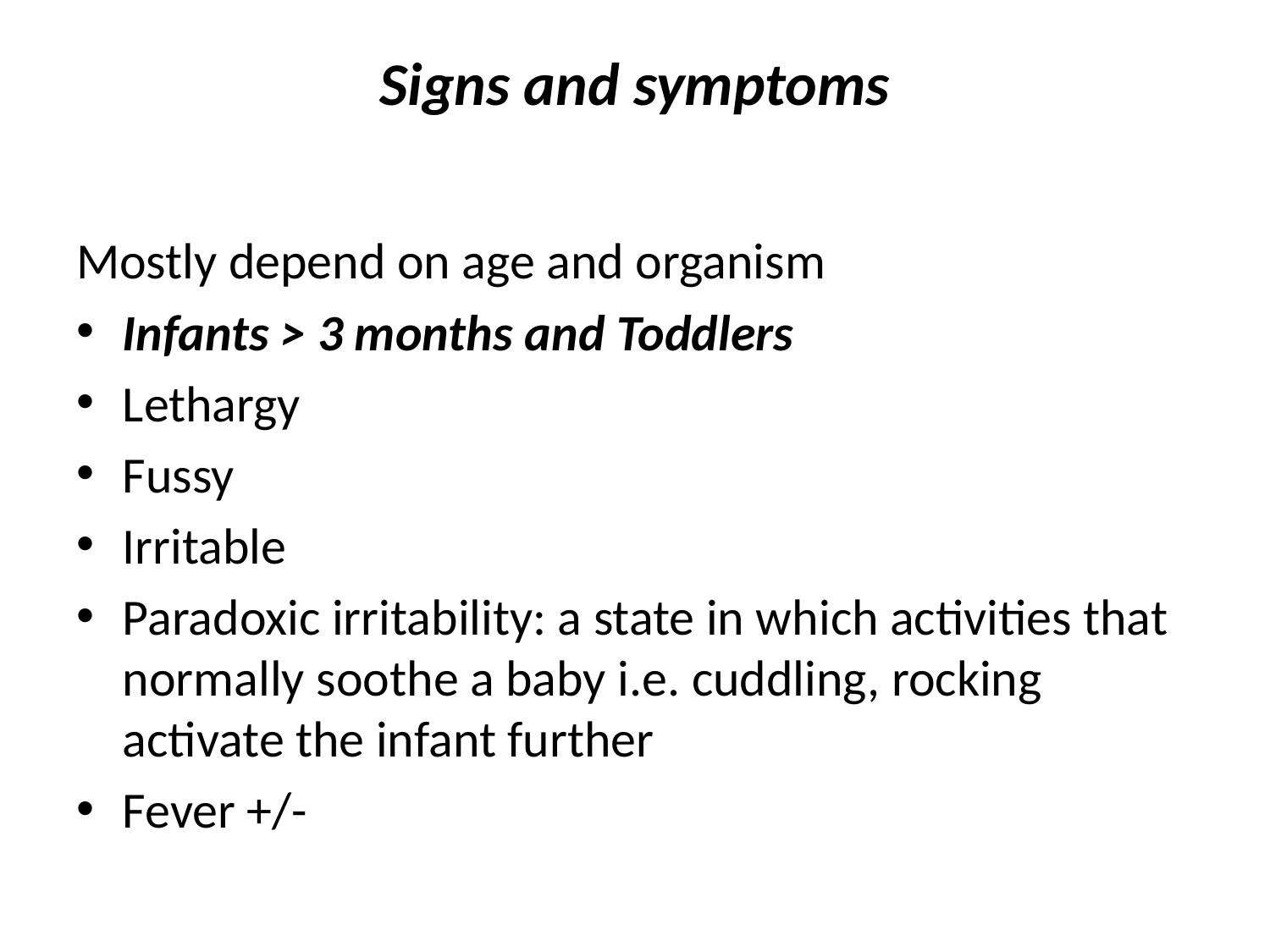

# Signs and symptoms
Mostly depend on age and organism
Infants > 3 months and Toddlers
Lethargy
Fussy
Irritable
Paradoxic irritability: a state in which activities that normally soothe a baby i.e. cuddling, rocking activate the infant further
Fever +/-